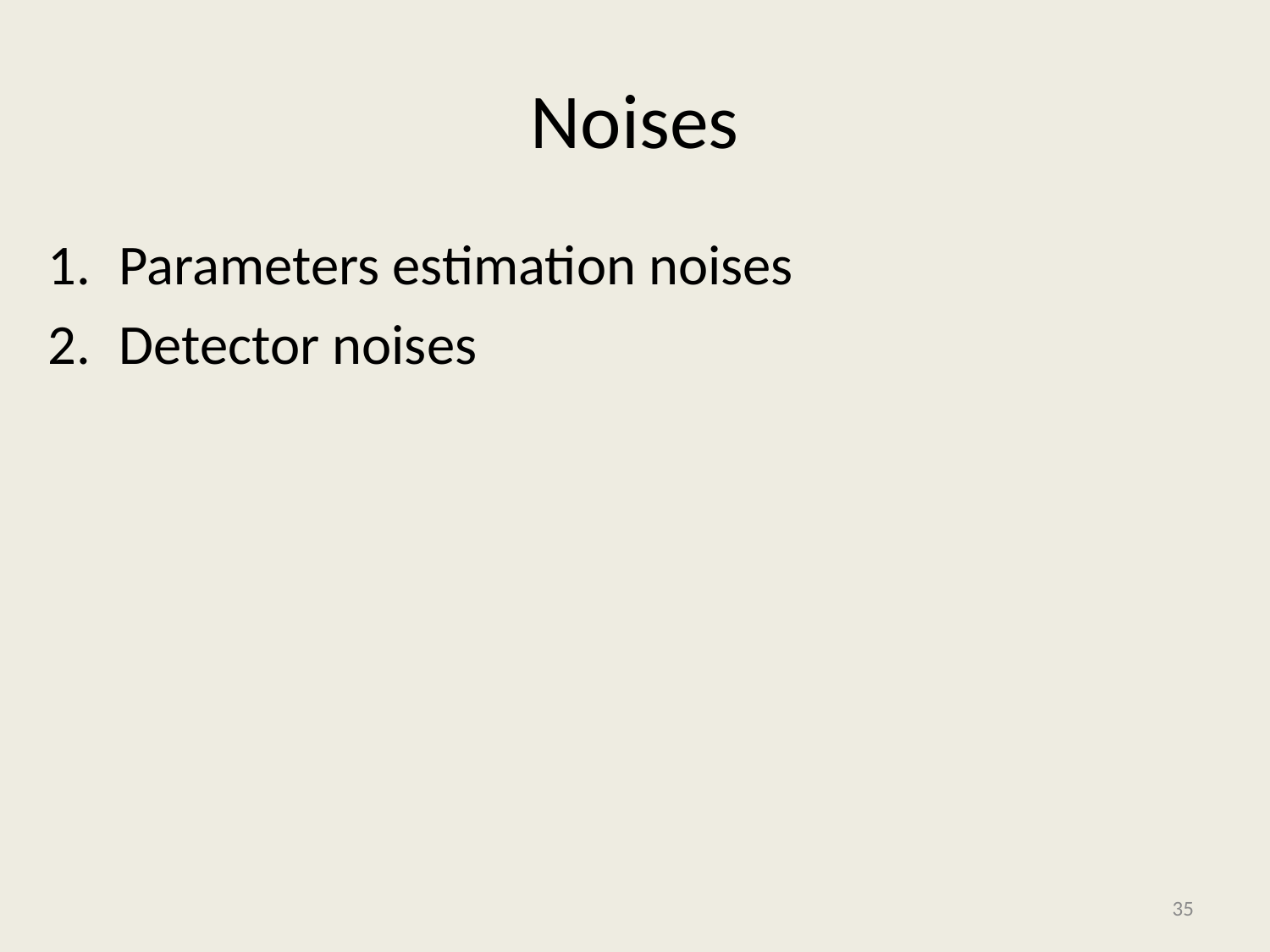

# Noises
Parameters estimation noises
Detector noises

35